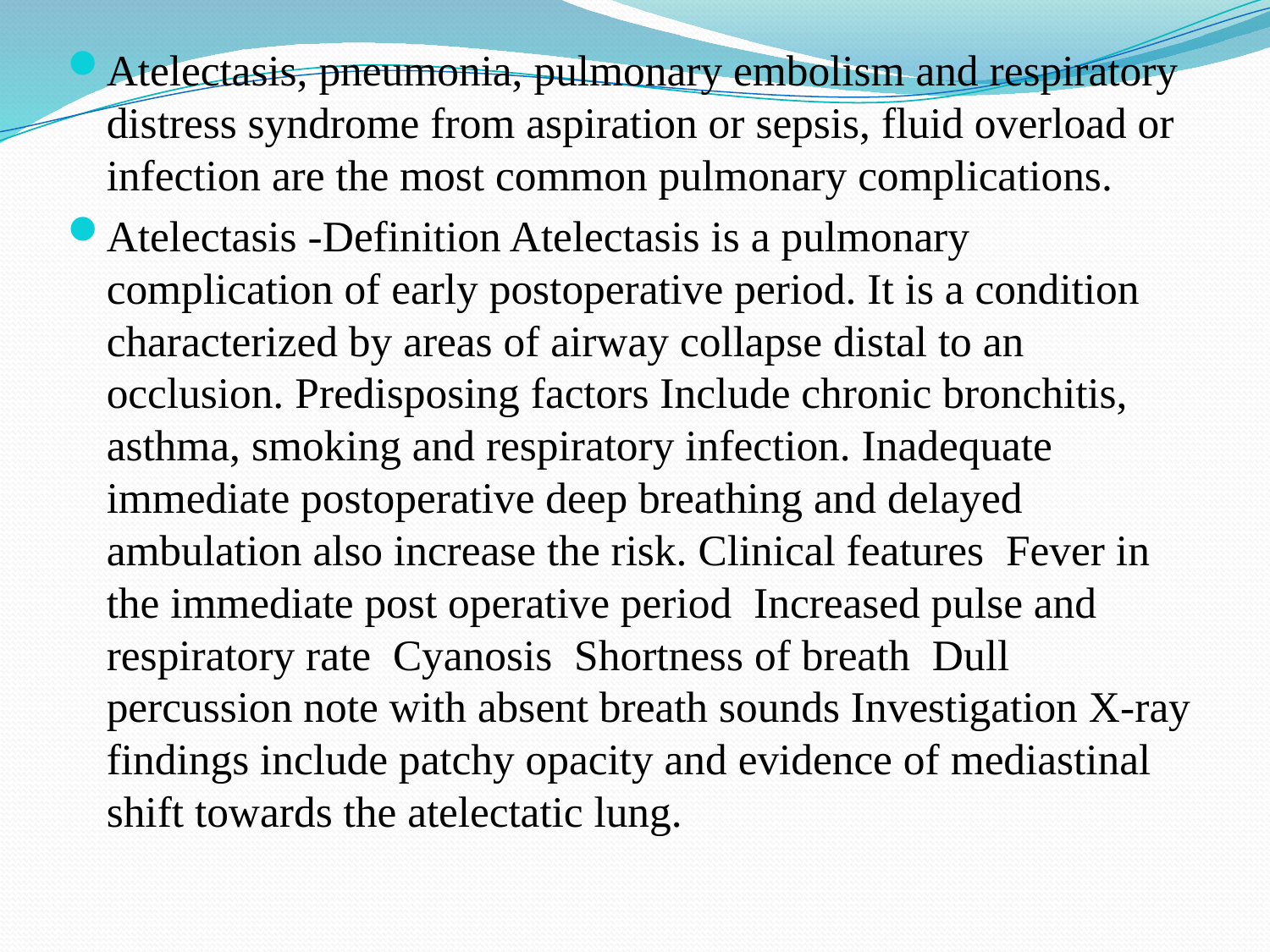

Atelectasis, pneumonia, pulmonary embolism and respiratory distress syndrome from aspiration or sepsis, fluid overload or infection are the most common pulmonary complications.
Atelectasis -Definition Atelectasis is a pulmonary complication of early postoperative period. It is a condition characterized by areas of airway collapse distal to an occlusion. Predisposing factors Include chronic bronchitis, asthma, smoking and respiratory infection. Inadequate immediate postoperative deep breathing and delayed ambulation also increase the risk. Clinical features  Fever in the immediate post operative period  Increased pulse and respiratory rate  Cyanosis  Shortness of breath  Dull percussion note with absent breath sounds Investigation X-ray findings include patchy opacity and evidence of mediastinal shift towards the atelectatic lung.